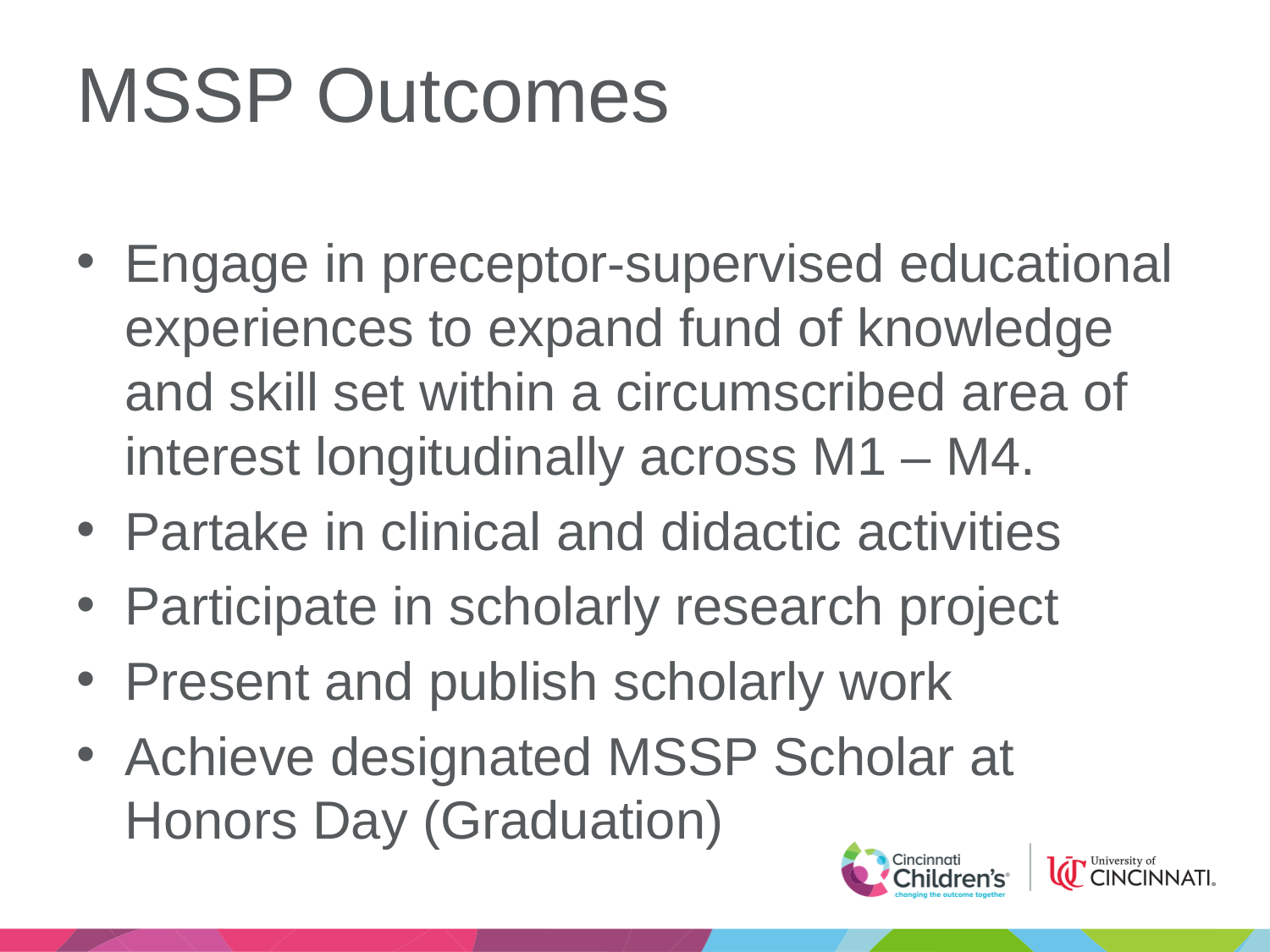

# MSSP Outcomes
Engage in preceptor-supervised educational experiences to expand fund of knowledge and skill set within a circumscribed area of interest longitudinally across M1 – M4.
Partake in clinical and didactic activities
Participate in scholarly research project
Present and publish scholarly work
Achieve designated MSSP Scholar at Honors Day (Graduation)